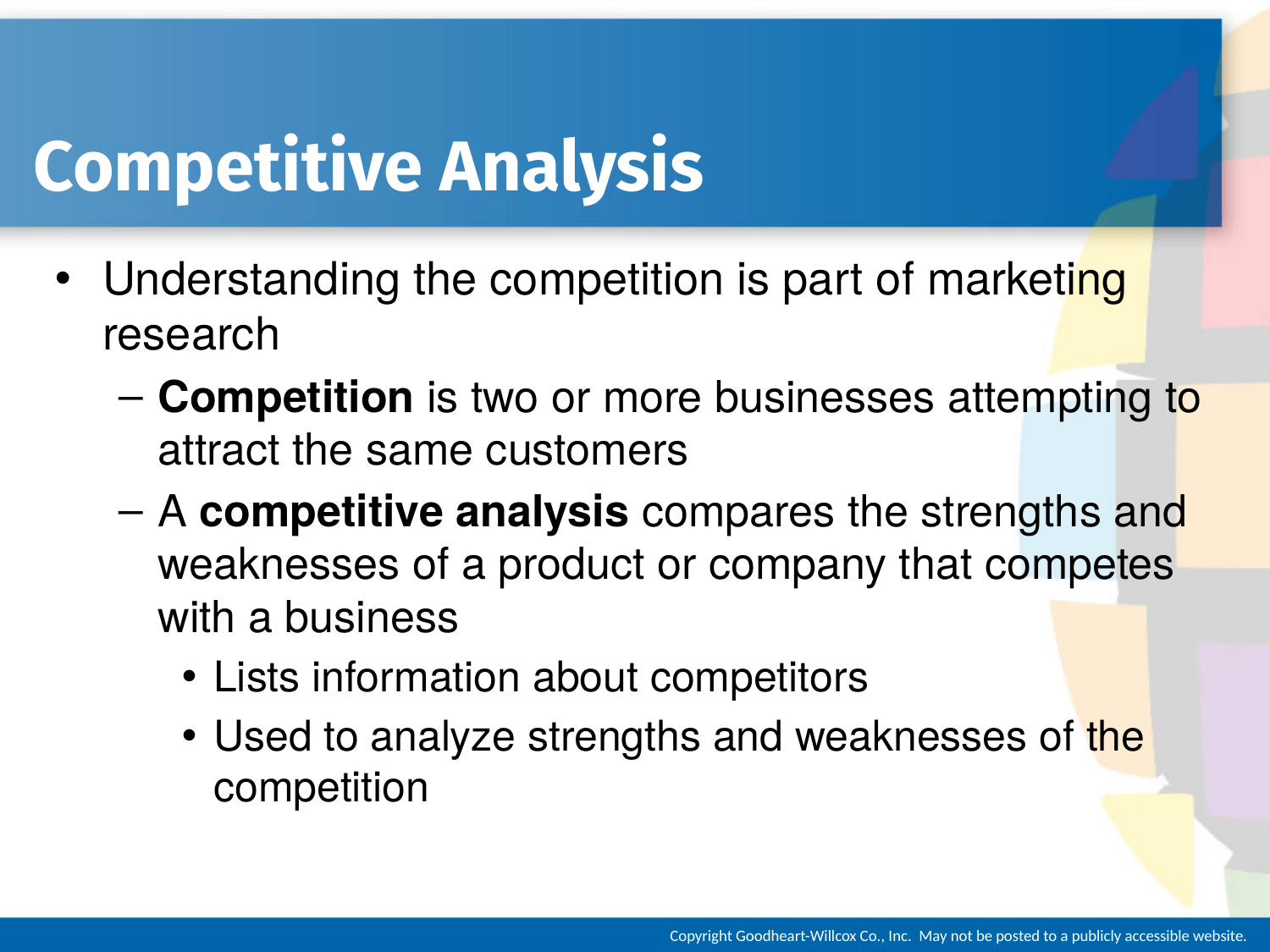

# Competitive Analysis
Understanding the competition is part of marketing research
Competition is two or more businesses attempting to attract the same customers
A competitive analysis compares the strengths and weaknesses of a product or company that competes with a business
Lists information about competitors
Used to analyze strengths and weaknesses of the competition